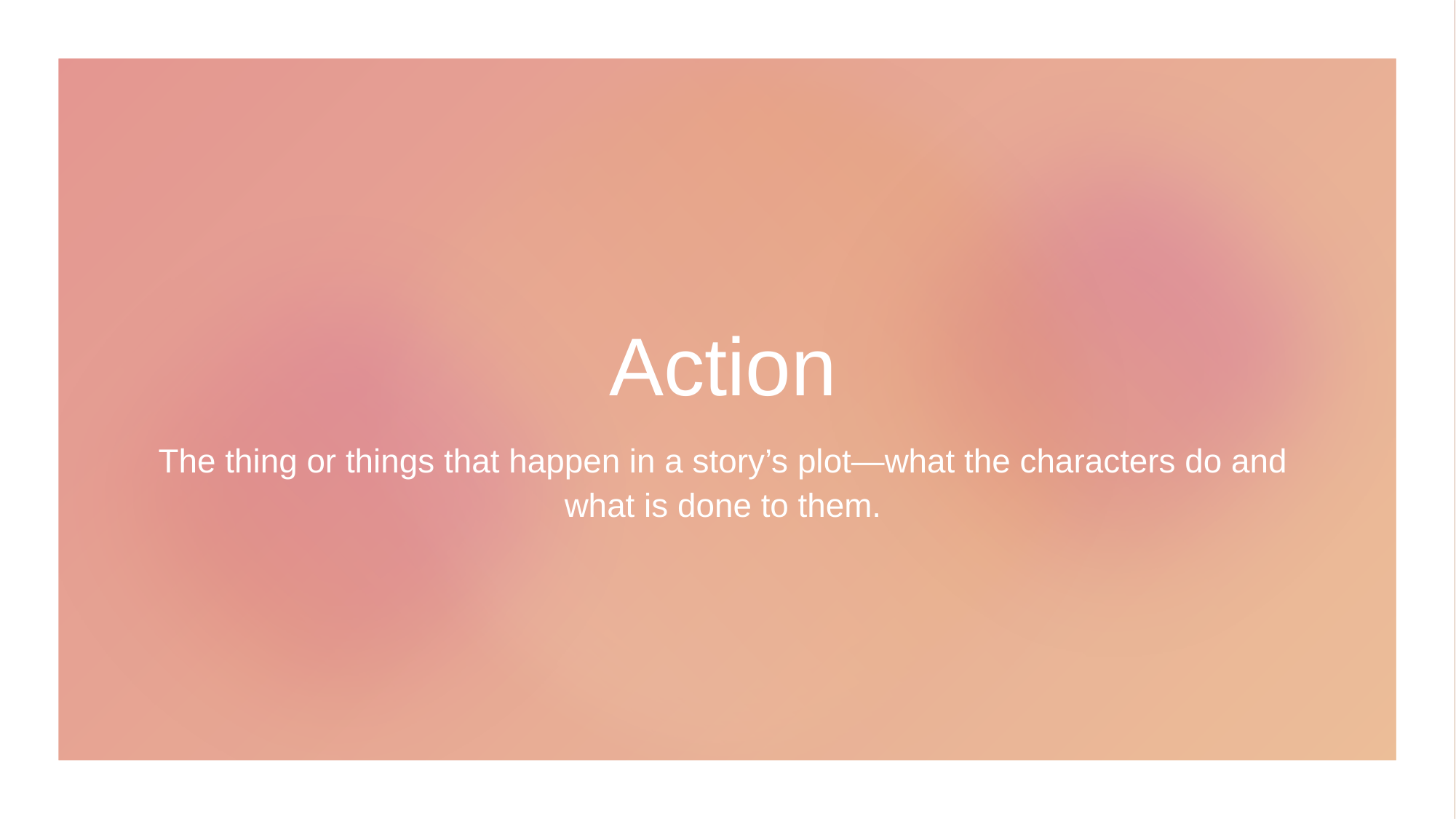

# Action

The thing or things that happen in a story’s plot—what the characters do and what is done to them.